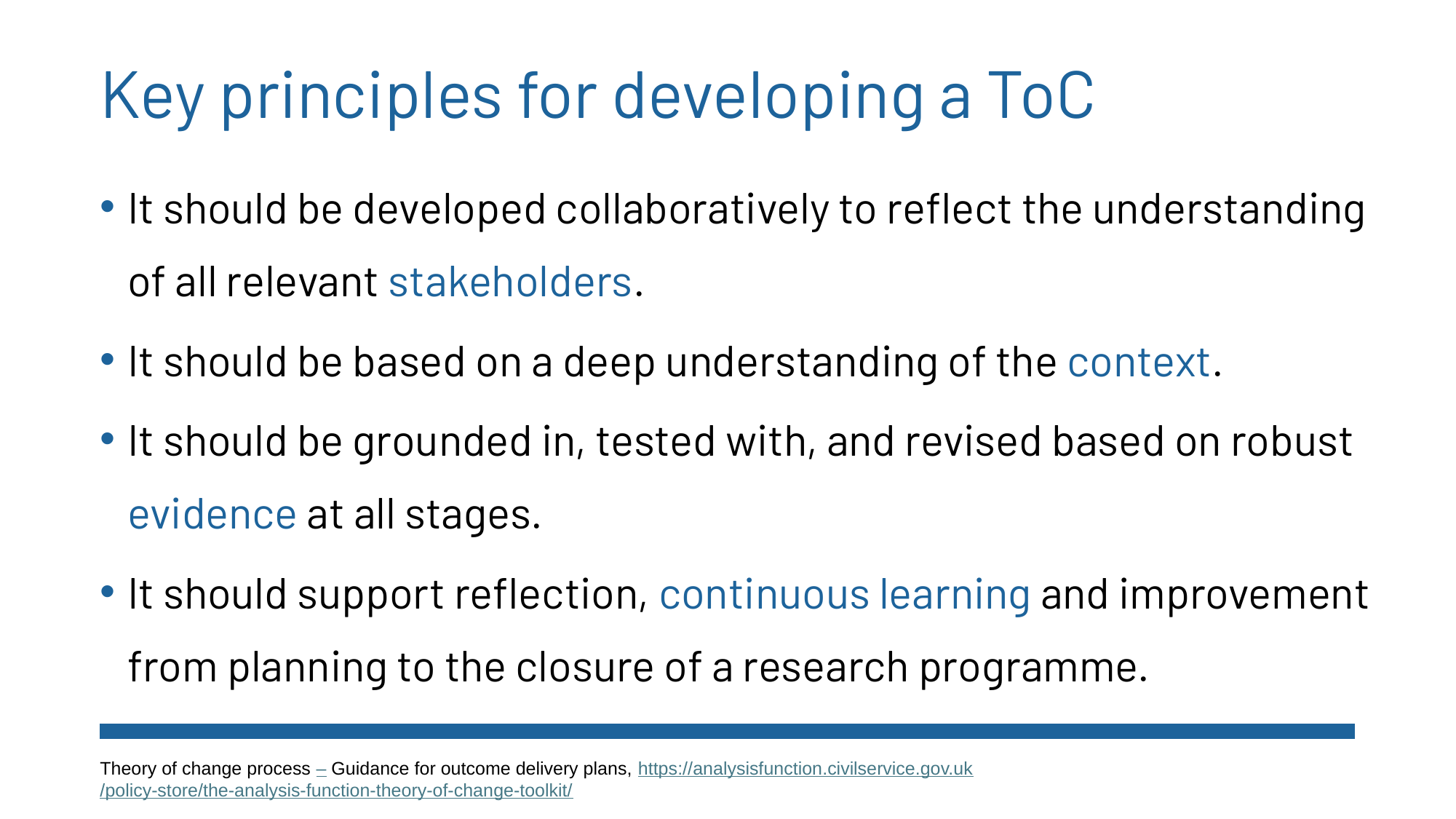

# Key principles for developing a ToC

It should be developed collaboratively to reflect the understanding of all relevant stakeholders.
It should be based on a deep understanding of the context.
It should be grounded in, tested with, and revised based on robust evidence at all stages.
It should support reflection, continuous learning and improvement from planning to the closure of a research programme.

Theory of change process – Guidance for outcome delivery plans, https://analysisfunction.civilservice.gov.uk/policy-store/the-analysis-function-theory-of-change-toolkit/